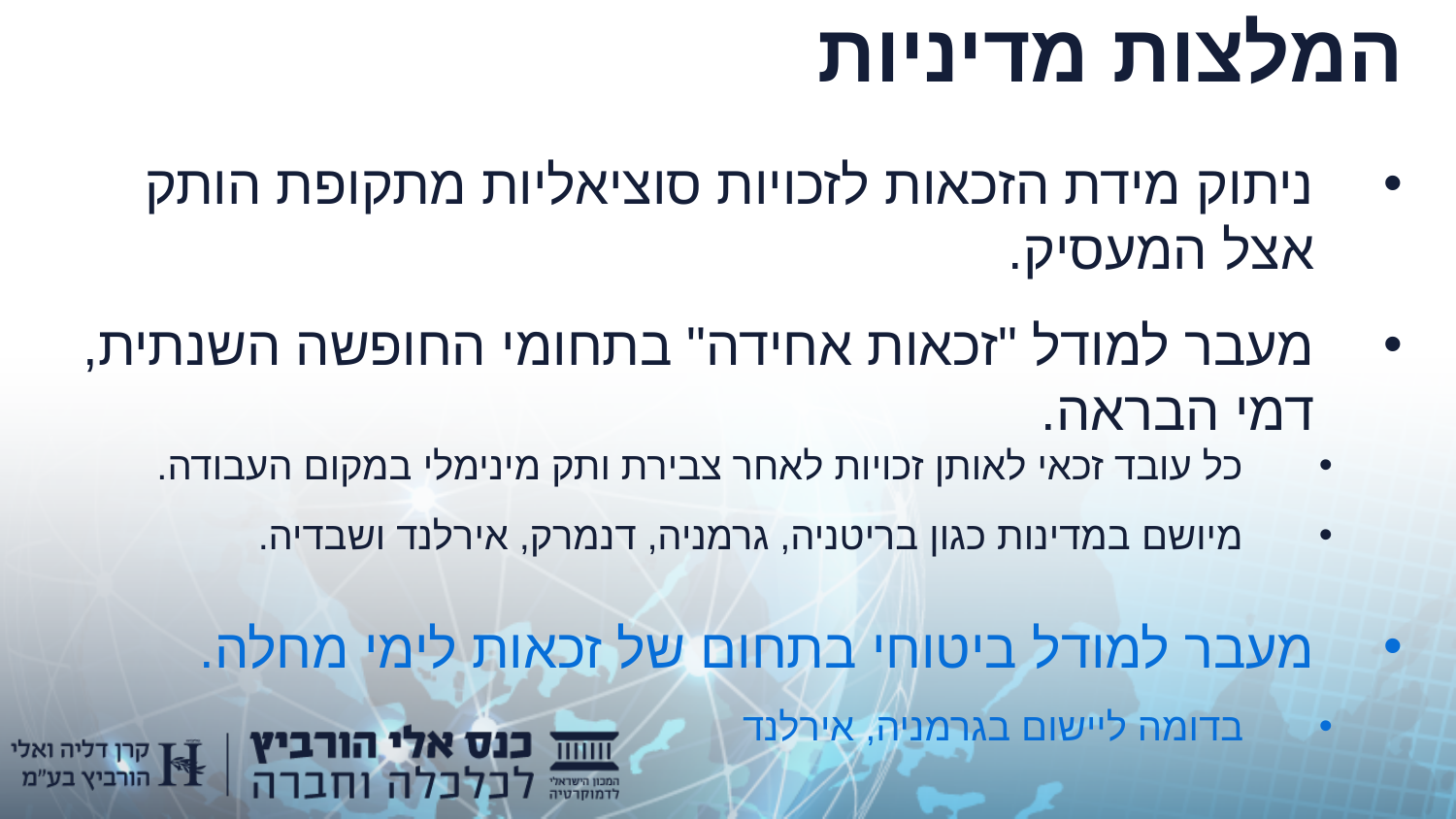

# המלצות מדיניות
ניתוק מידת הזכאות לזכויות סוציאליות מתקופת הותק אצל המעסיק.
מעבר למודל "זכאות אחידה" בתחומי החופשה השנתית, דמי הבראה.
כל עובד זכאי לאותן זכויות לאחר צבירת ותק מינימלי במקום העבודה.
מיושם במדינות כגון בריטניה, גרמניה, דנמרק, אירלנד ושבדיה.
מעבר למודל ביטוחי בתחום של זכאות לימי מחלה.
בדומה ליישום בגרמניה, אירלנד